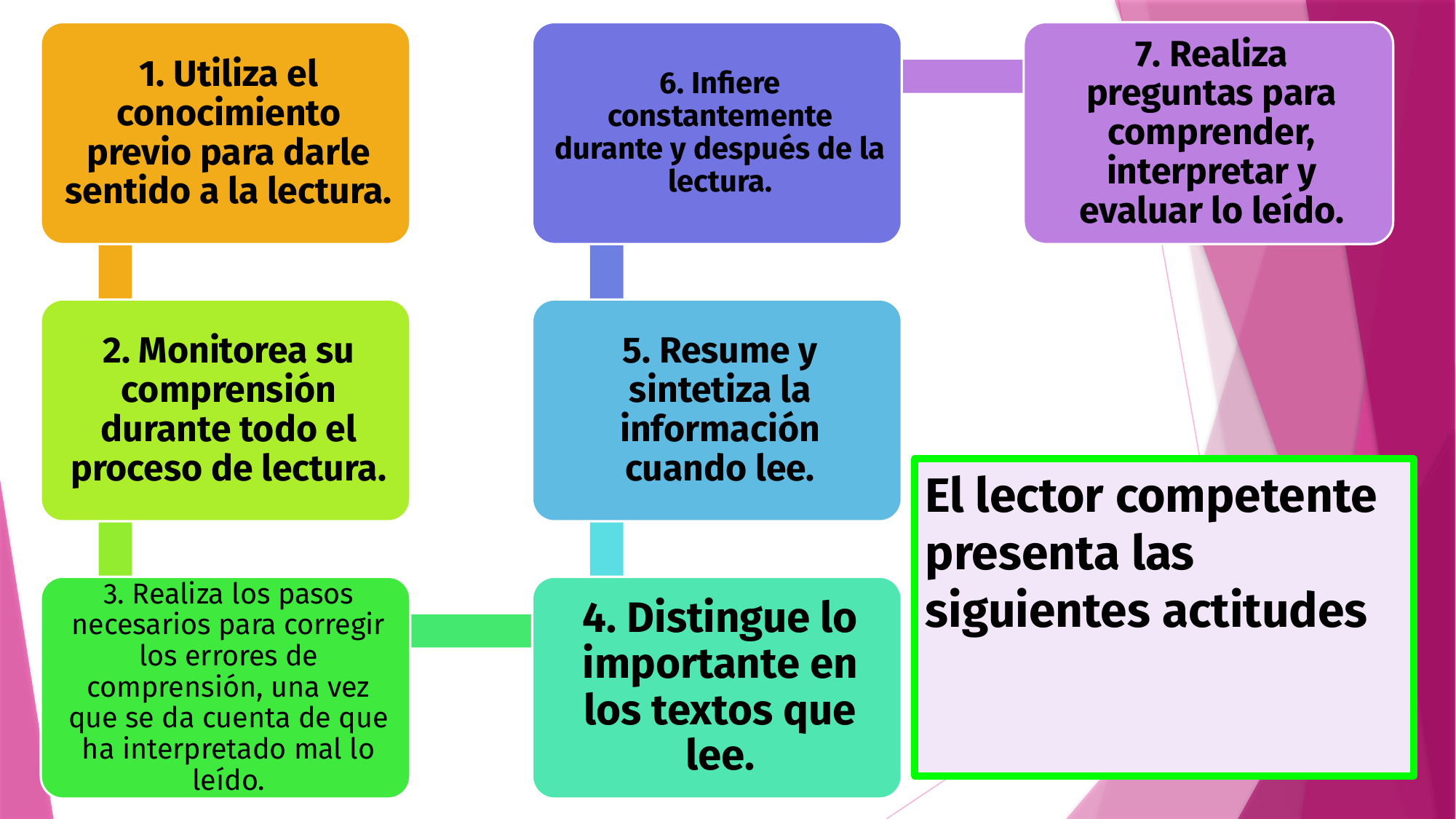

1. Utiliza el conocimiento previo para darle sentido a la lectura.
2. Monitorea su comprensión durante todo el proceso de lectura.
3. Realiza los pasos necesarios para corregir los errores de comprensión, una vez que se da cuenta de que ha interpretado mal lo leído.
4. Distingue lo importante en los textos que lee.
5. Resume y sintetiza la información cuando lee.
6. Infiere constantemente durante y después de la lectura.
7. Realiza preguntas para comprender, interpretar y evaluar lo leído.
# El lector competente presenta las siguientes actitudes